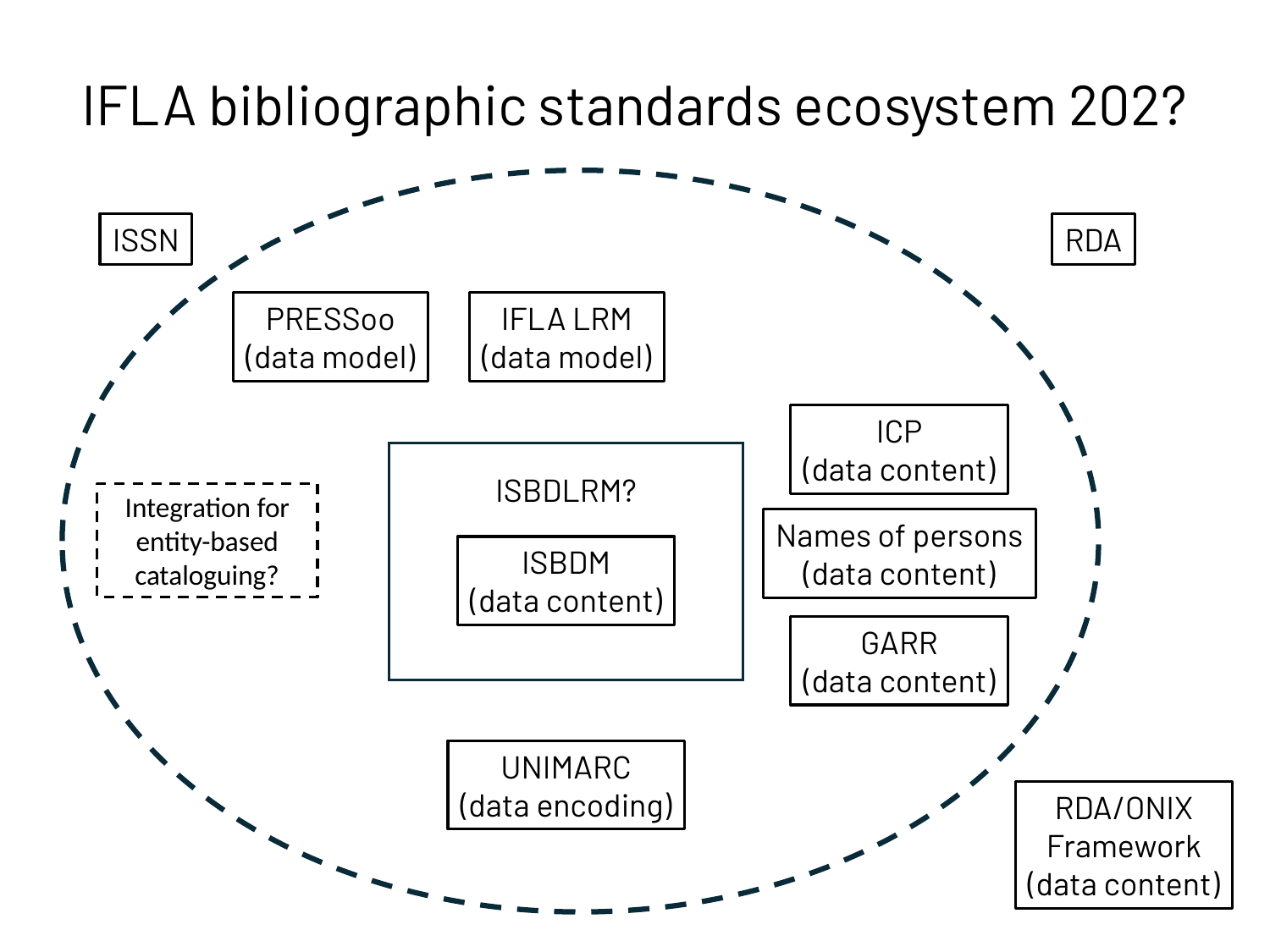

IFLA bibliographic standards ecosystem 202?

ISSN
RDA
PRESSoo
(data model)
IFLA LRM
(data model)
ICP
(data content)

ISBDLRM?
ISBDM
(data content)
Integration for entity-based cataloguing?
Names of persons
(data content)
GARR
(data content)
UNIMARC
(data encoding)
RDA/ONIX
Framework
(data content)